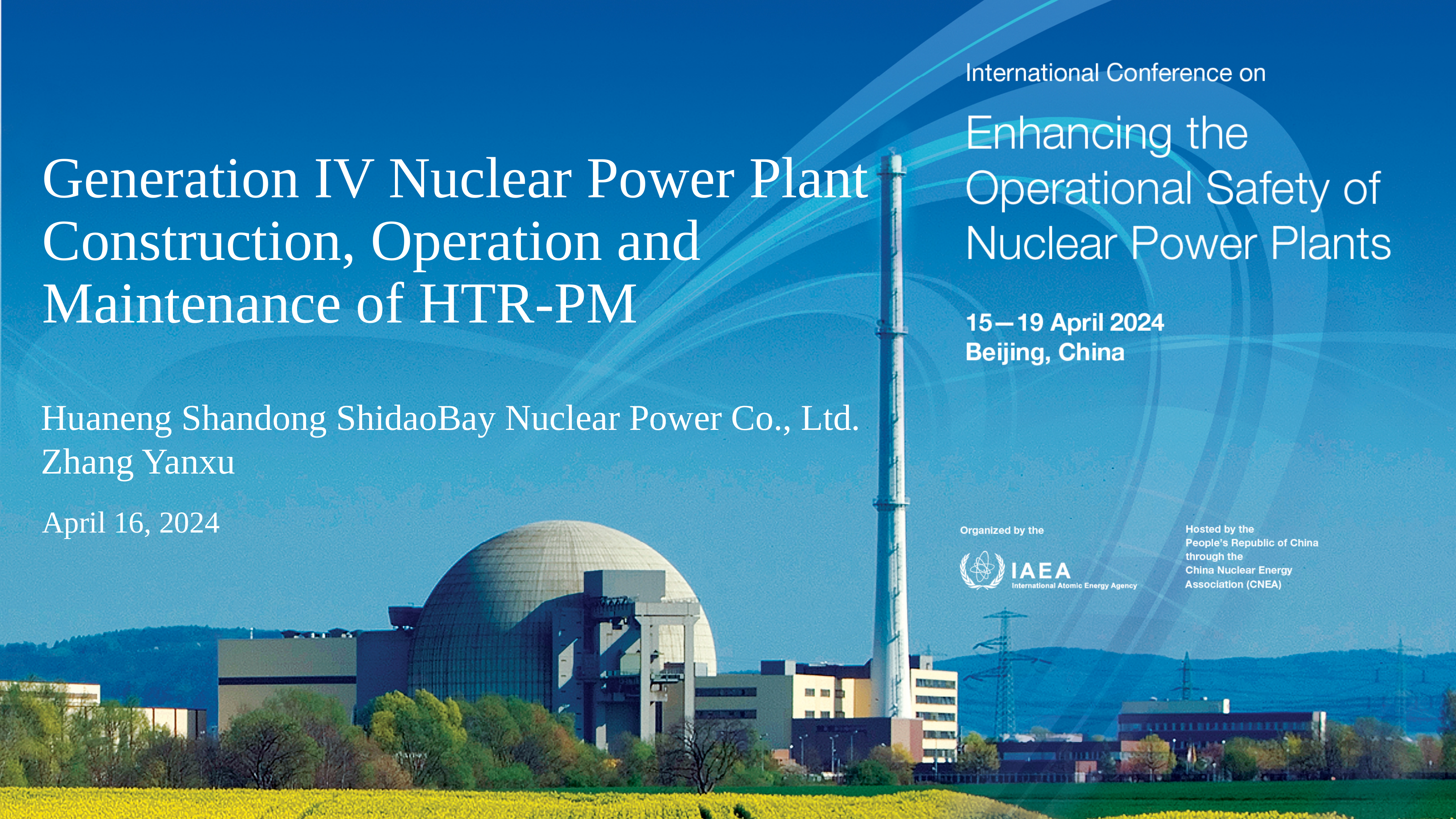

# Generation IV Nuclear Power Plant Construction, Operation and Maintenance of HTR-PM
Huaneng Shandong ShidaoBay Nuclear Power Co., Ltd.
Zhang Yanxu
April 16, 2024